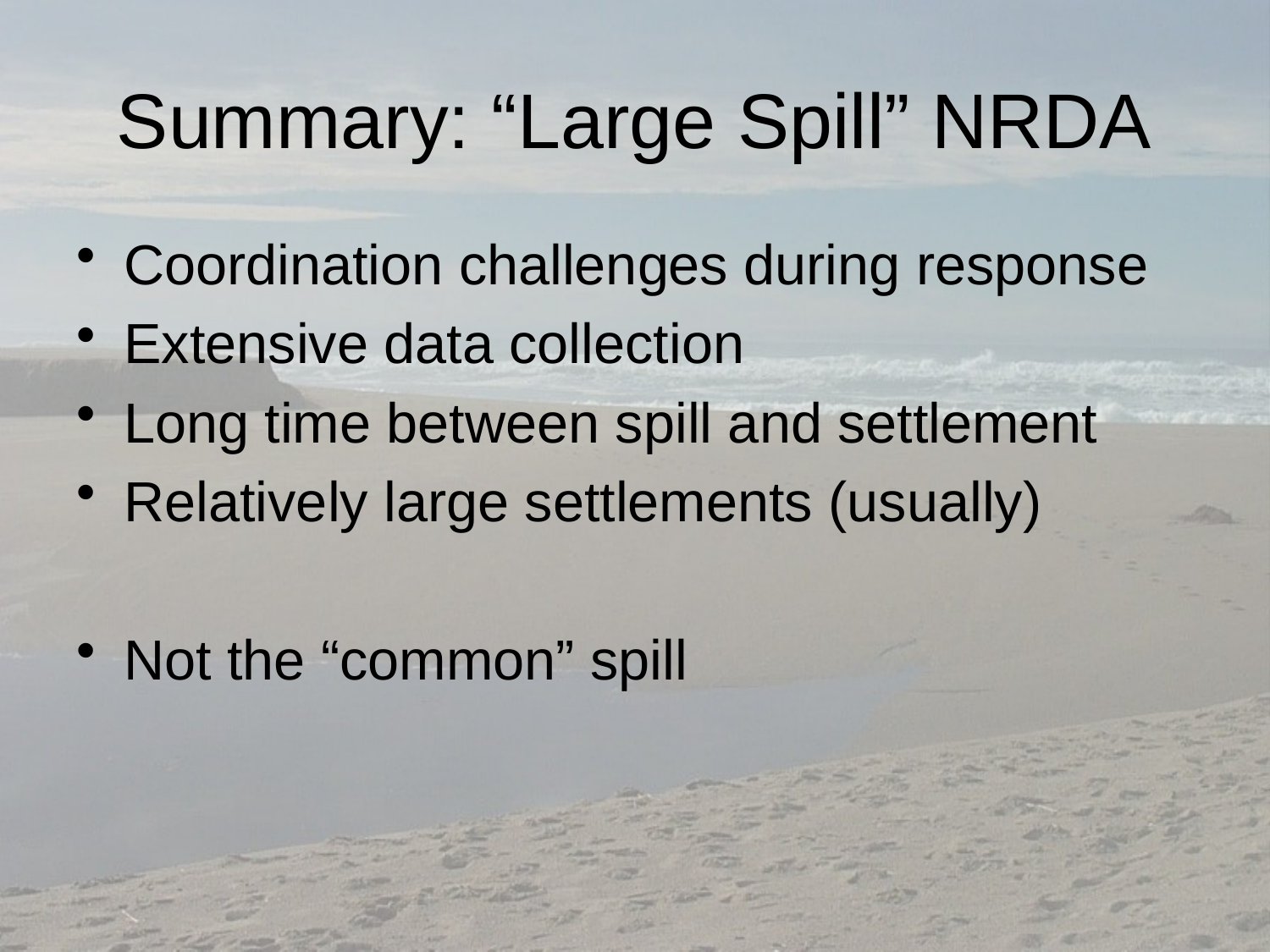

# Summary: “Large Spill” NRDA
Coordination challenges during response
Extensive data collection
Long time between spill and settlement
Relatively large settlements (usually)

Not the “common” spill